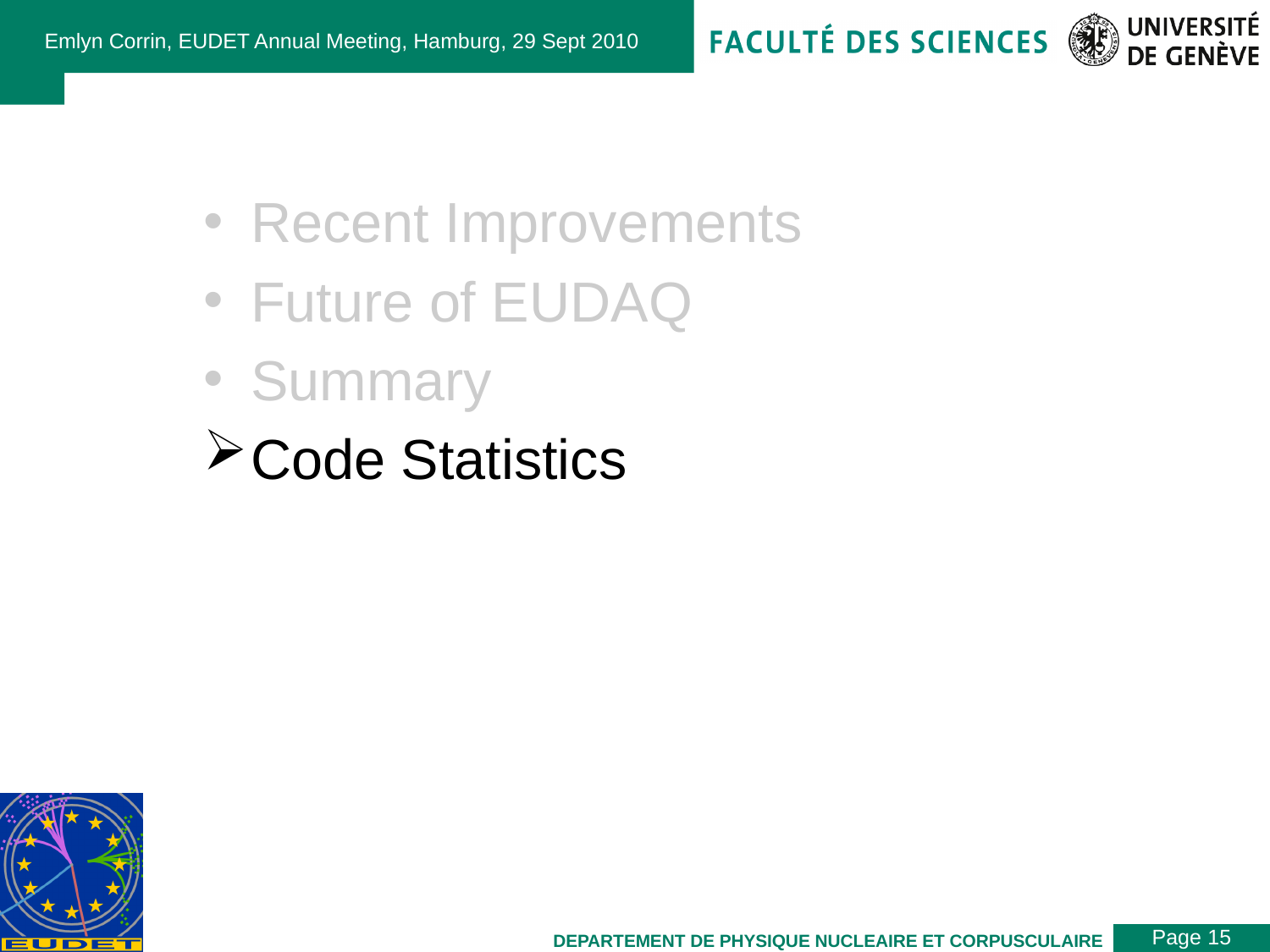

Emlyn Corrin, EUDET Annual Meeting, Hamburg, 29 Sept 2010
Recent Improvements
Future of EUDAQ
Summary
Code Statistics
Page 15